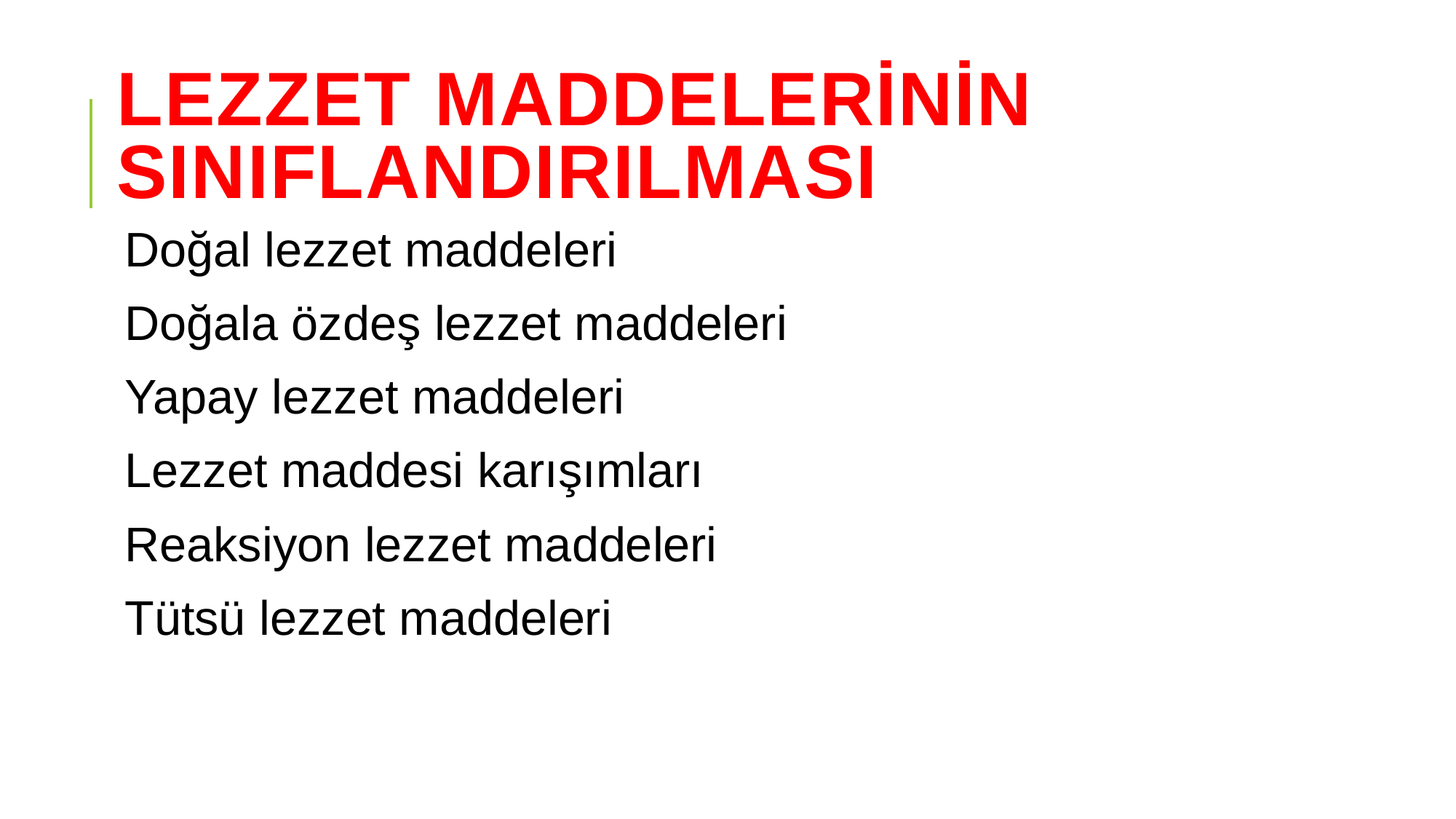

# Lezzet MaddelerİNİN Sınıflandırılması
Doğal lezzet maddeleri
Doğala özdeş lezzet maddeleri
Yapay lezzet maddeleri
Lezzet maddesi karışımları
Reaksiyon lezzet maddeleri
Tütsü lezzet maddeleri